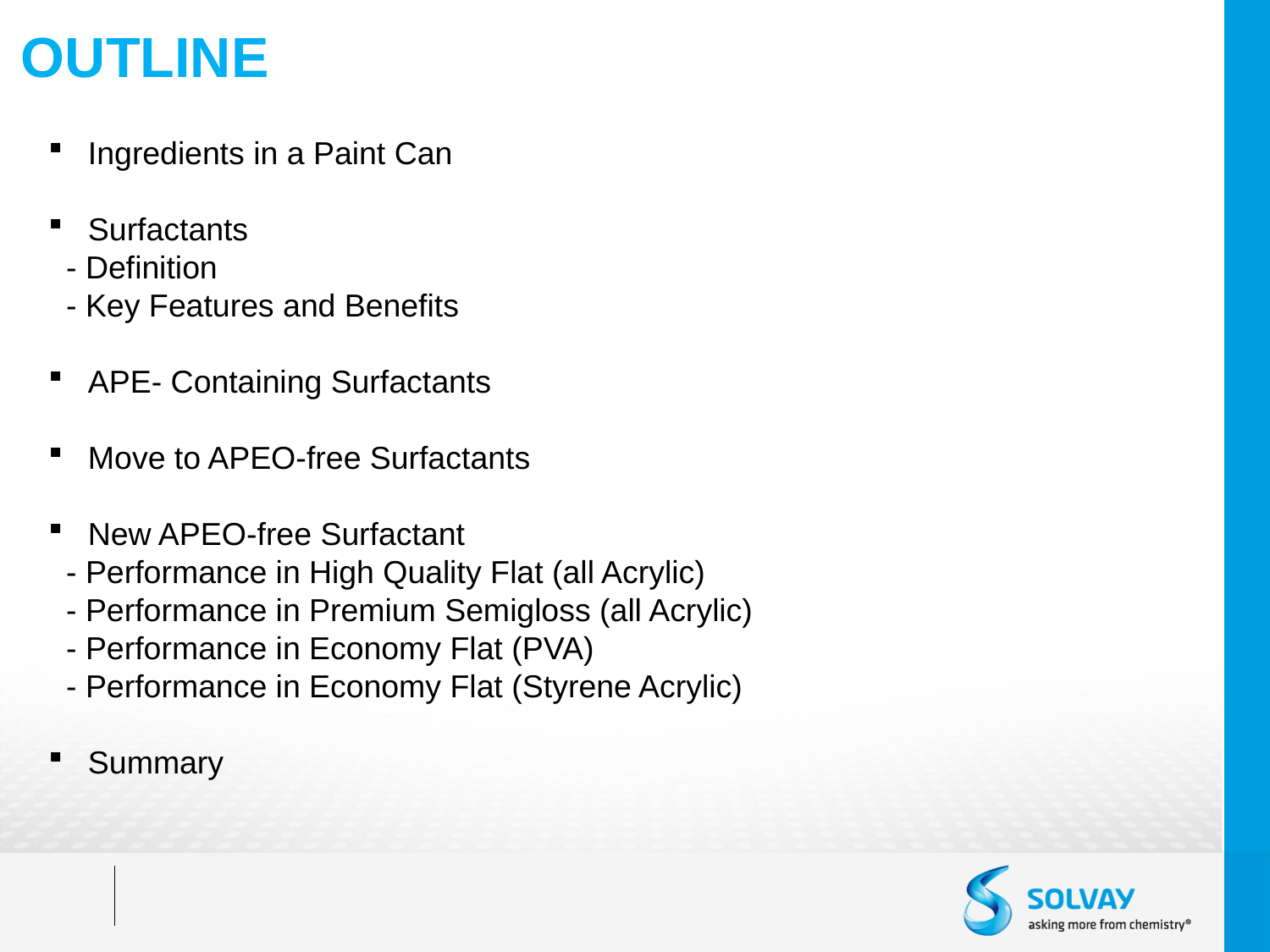

# OUTLINE
Ingredients in a Paint Can

Surfactants
  - Definition
  - Key Features and Benefits

APE- Containing Surfactants

Move to APEO-free Surfactants

New APEO-free Surfactant
  - Performance in High Quality Flat (all Acrylic)
  - Performance in Premium Semigloss (all Acrylic)
  - Performance in Economy Flat (PVA)
  - Performance in Economy Flat (Styrene Acrylic)

Summary